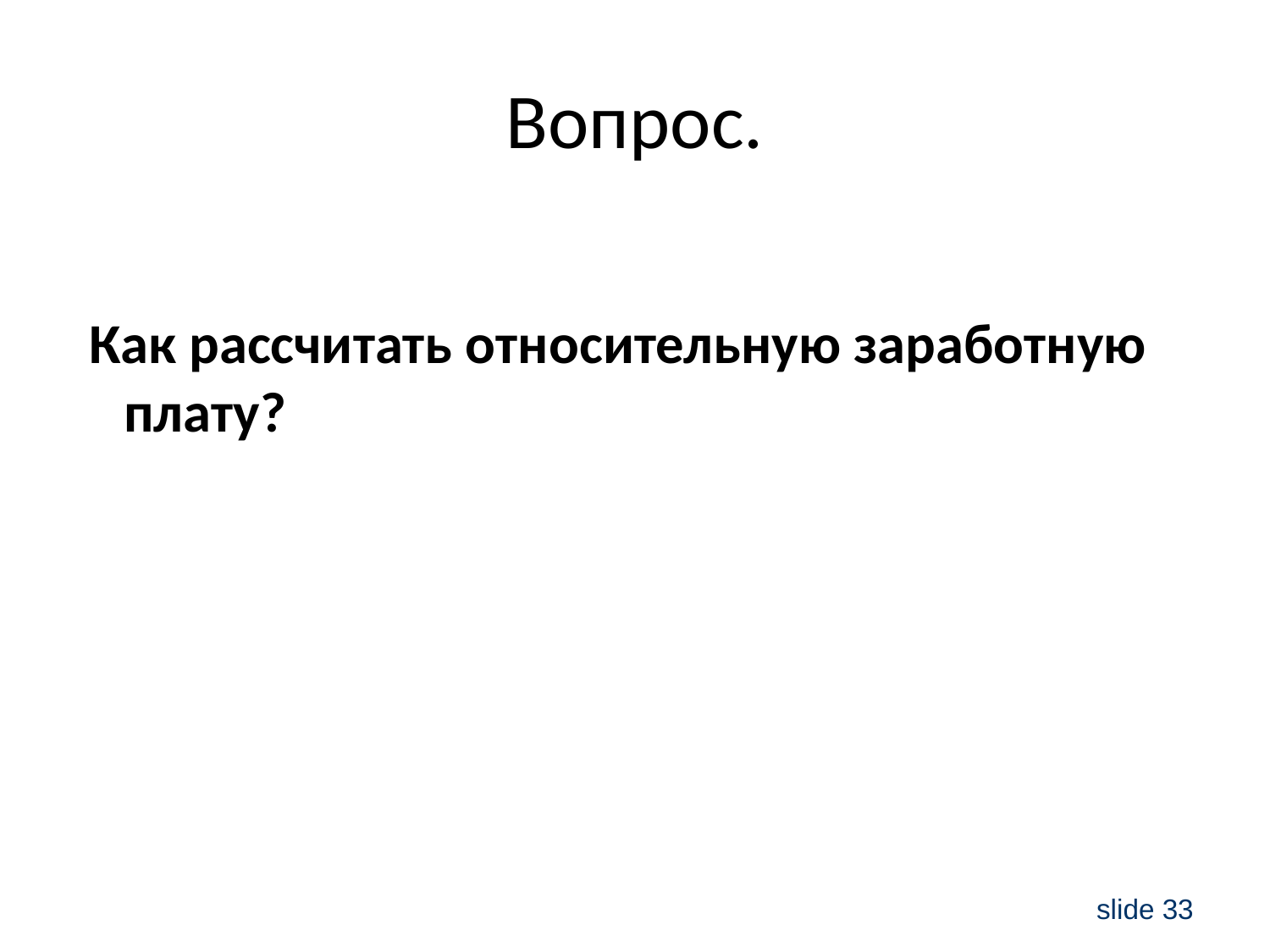

# Вопрос.

 Как рассчитать относительную заработную плату?

slide 33